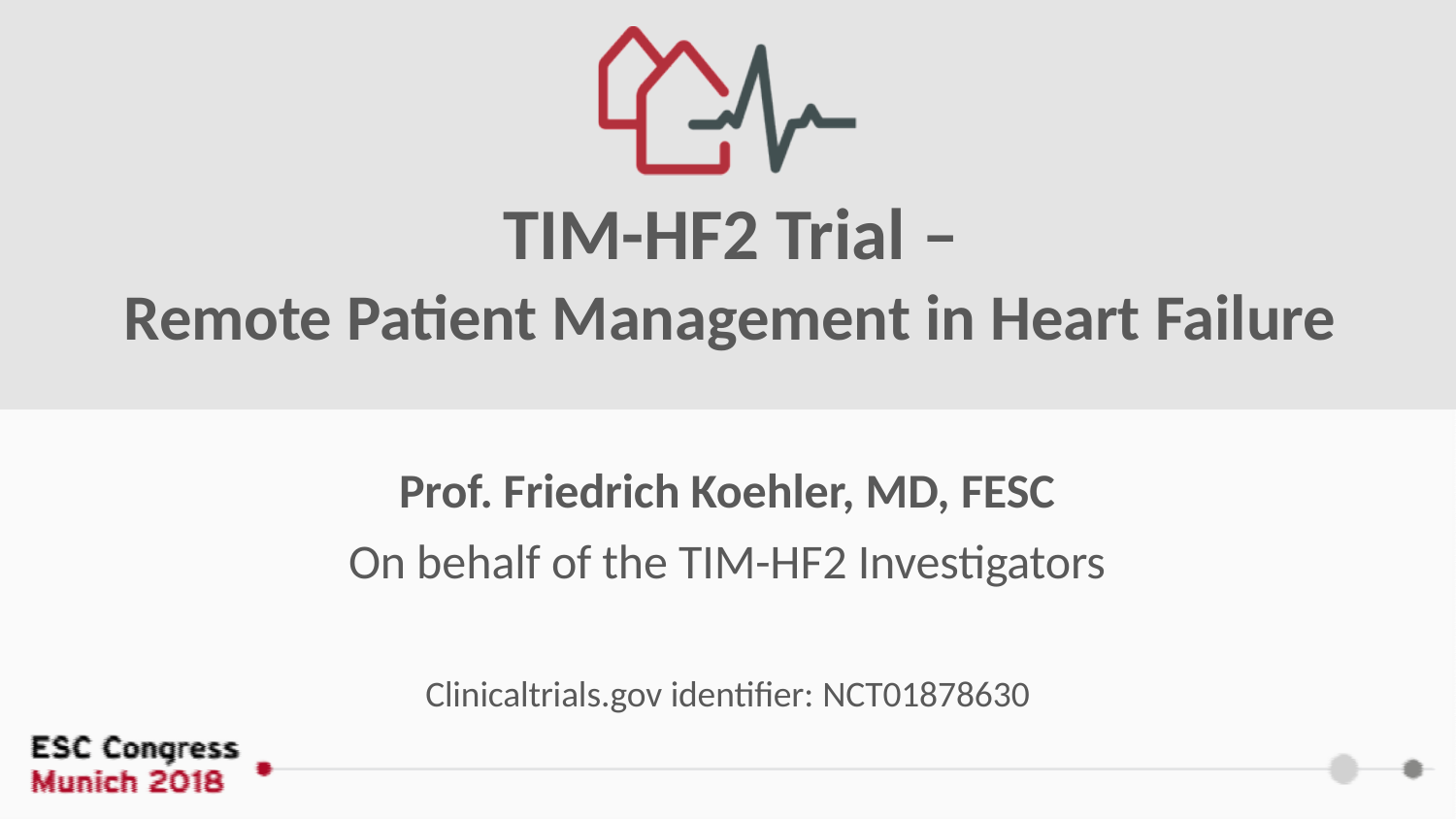

TIM-HF2 Trial –
Remote Patient Management in Heart Failure
Prof. Friedrich Koehler, MD, FESC
On behalf of the TIM-HF2 Investigators

Clinicaltrials.gov identifier: NCT01878630